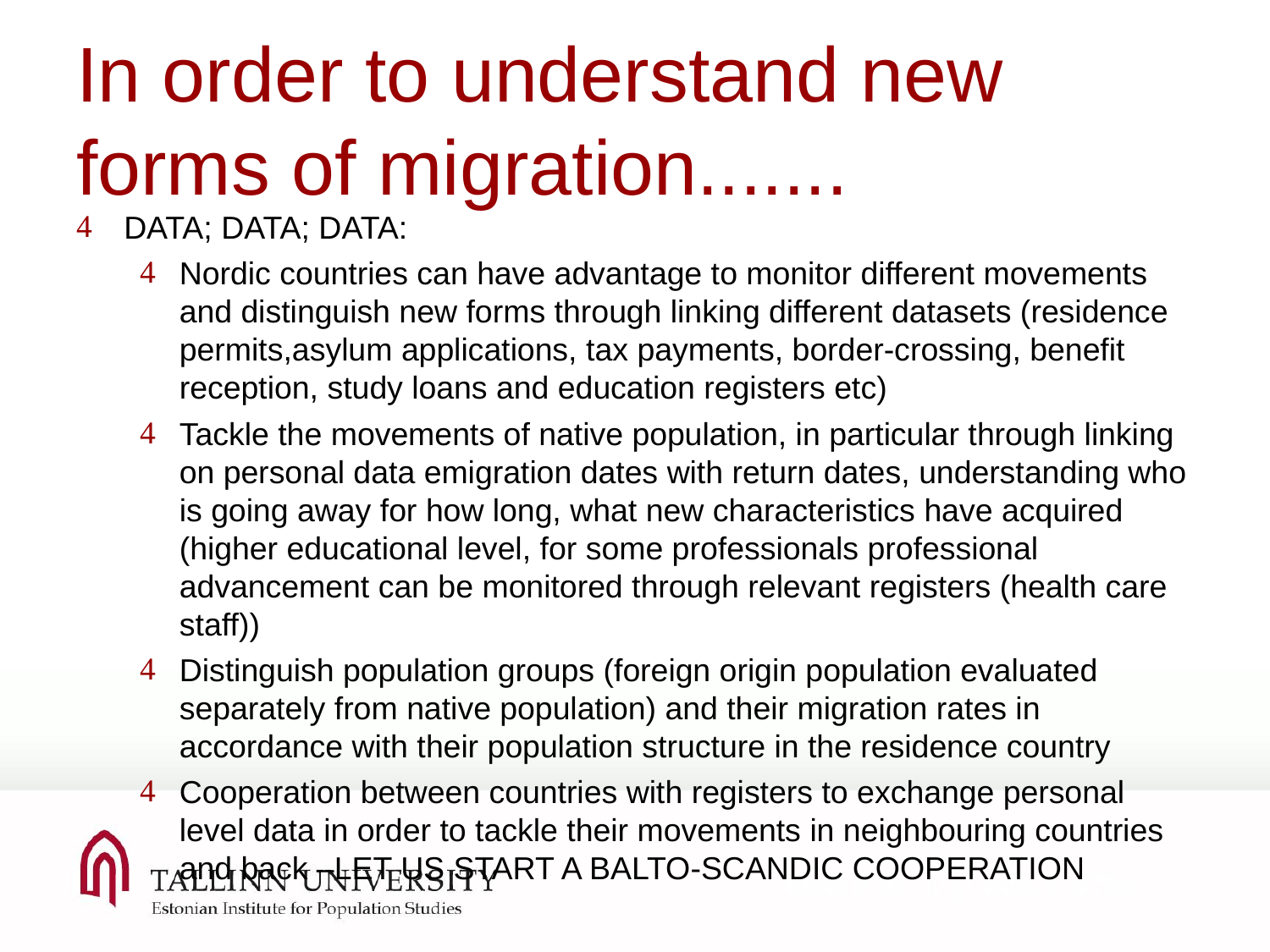

In order to understand new forms of migration.......
DATA; DATA; DATA:
Nordic countries can have advantage to monitor different movements and distinguish new forms through linking different datasets (residence permits,asylum applications, tax payments, border-crossing, benefit reception, study loans and education registers etc)
Tackle the movements of native population, in particular through linking on personal data emigration dates with return dates, understanding who is going away for how long, what new characteristics have acquired (higher educational level, for some professionals professional advancement can be monitored through relevant registers (health care staff))
Distinguish population groups (foreign origin population evaluated separately from native population) and their migration rates in accordance with their population structure in the residence country
Cooperation between countries with registers to exchange personal level data in order to tackle their movements in neighbouring countries and back –LET US START A BALTO-SCANDIC COOPERATION